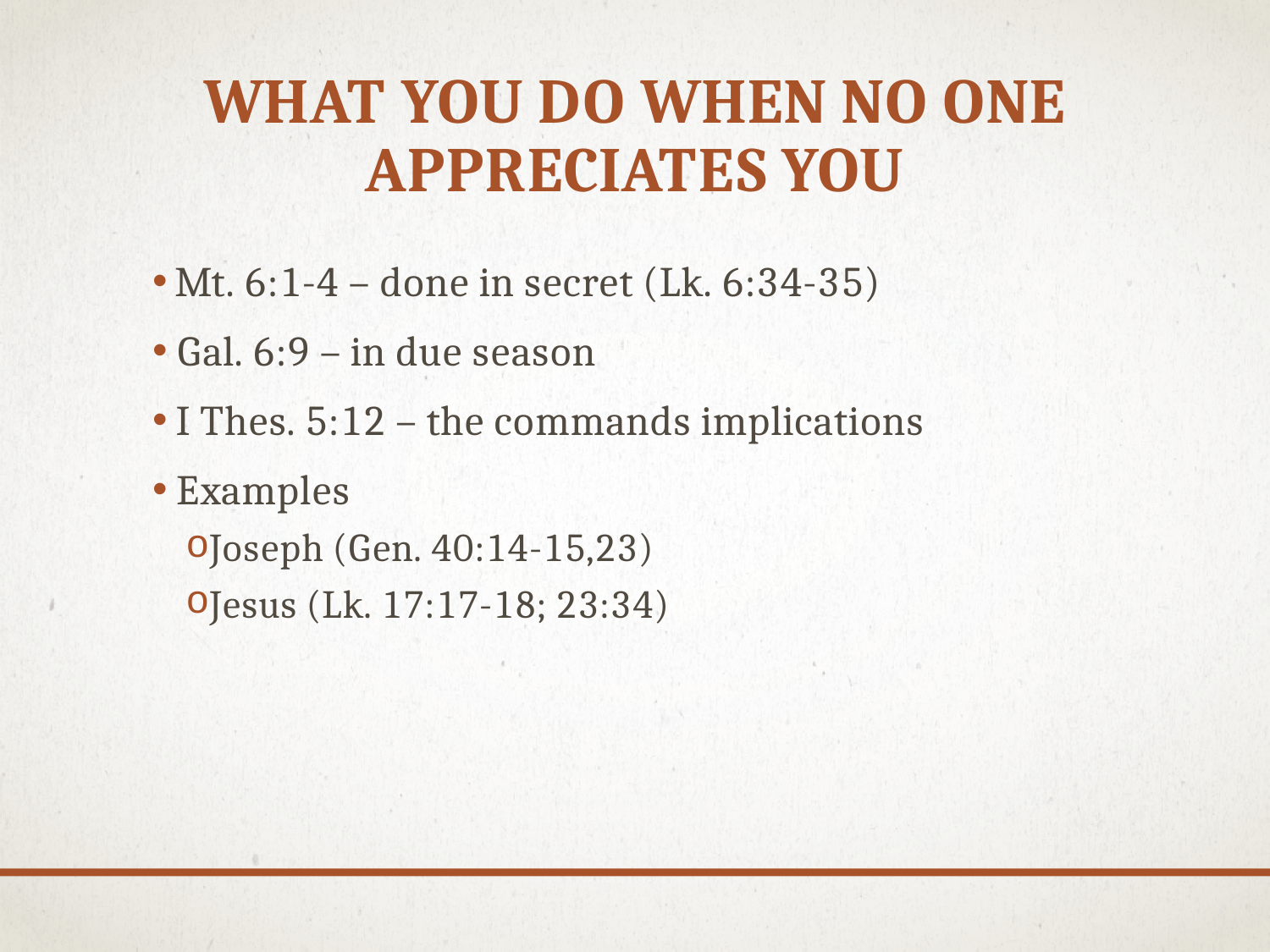

# WHAT YOU DO WHEN NO ONE APPRECIATES YOU
Mt. 6:1-4 – done in secret (Lk. 6:34-35)
Gal. 6:9 – in due season
I Thes. 5:12 – the commands implications
Examples
Joseph (Gen. 40:14-15,23)
Jesus (Lk. 17:17-18; 23:34)